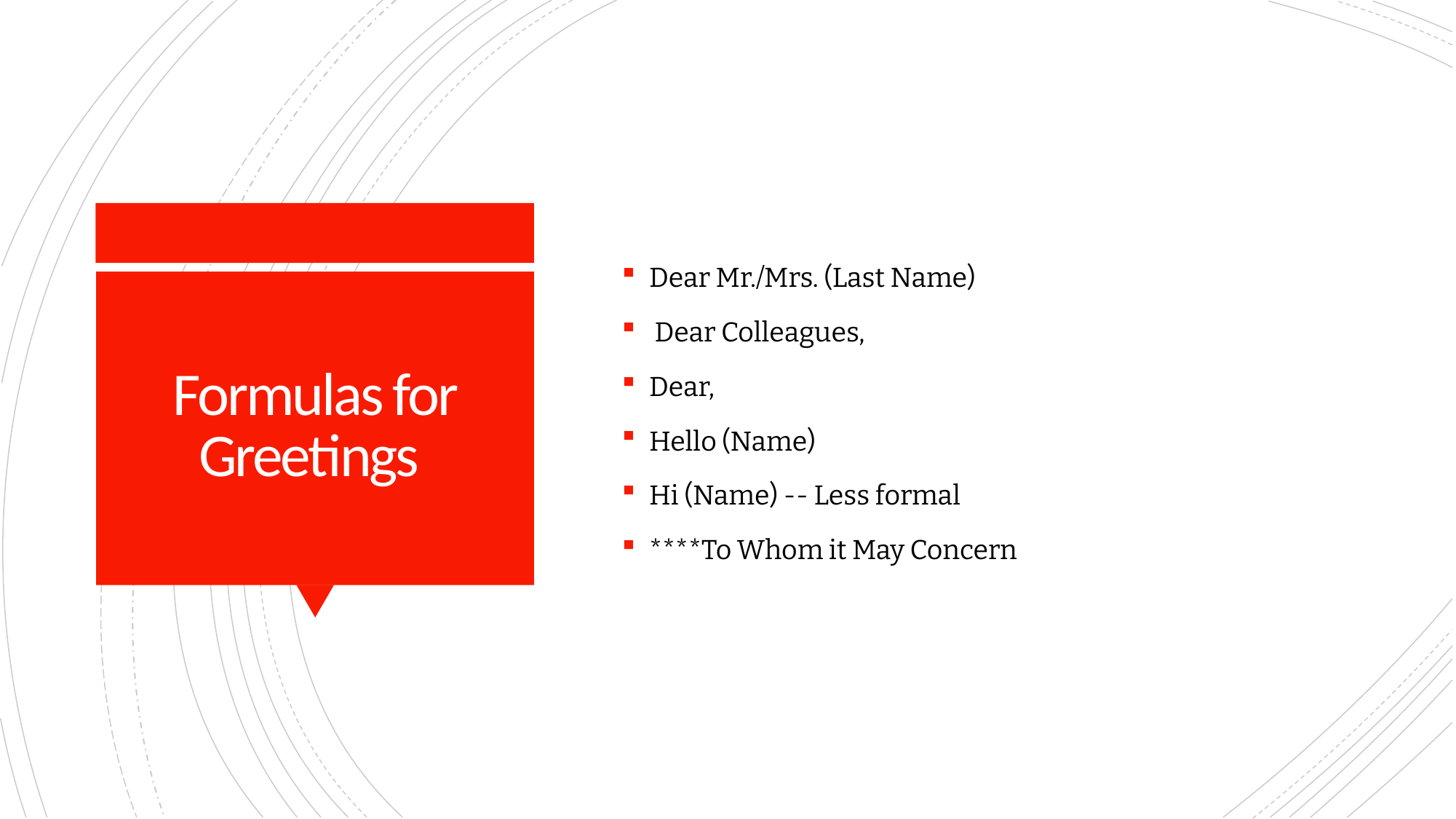

Dear Mr./Mrs. (Last Name)
 Dear Colleagues,
Dear,
Hello (Name)
Hi (Name) -- Less formal
****To Whom it May Concern
# Formulas for Greetings